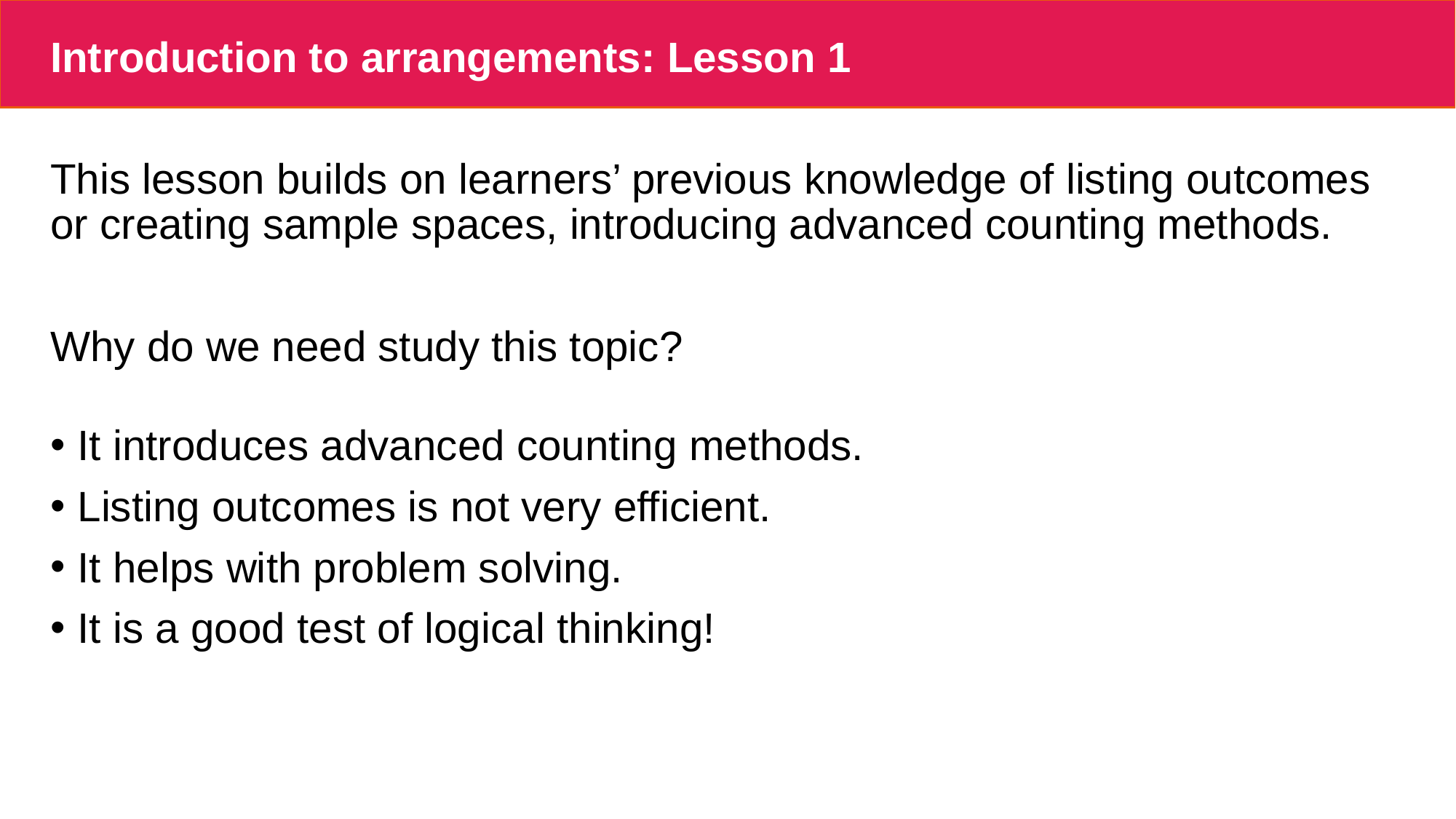

# Introduction to arrangements: Lesson 1
This lesson builds on learners’ previous knowledge of listing outcomes or creating sample spaces, introducing advanced counting methods.

Why do we need study this topic?

It introduces advanced counting methods.
Listing outcomes is not very efficient.
It helps with problem solving.
It is a good test of logical thinking!